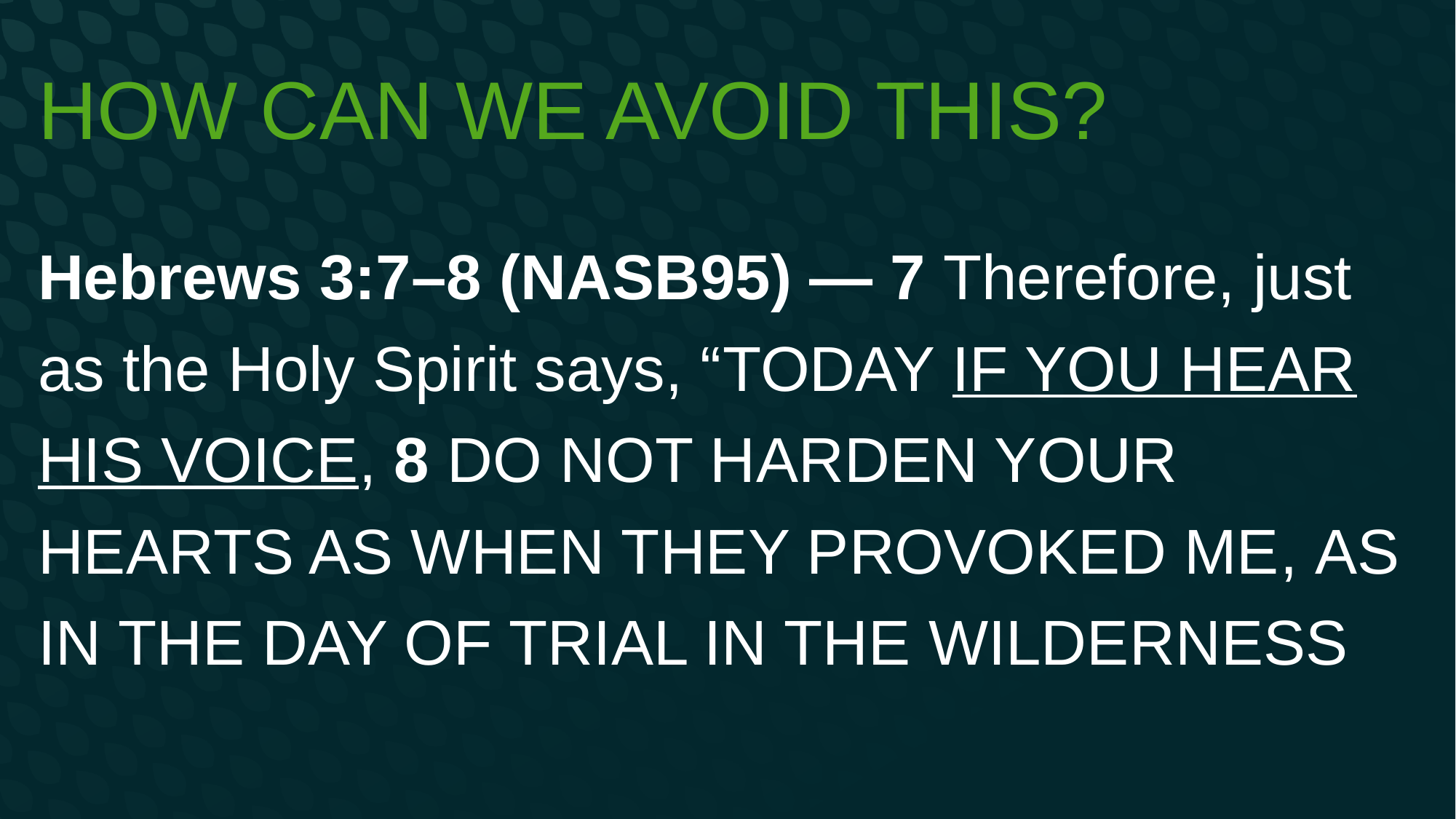

# How can we avoid this?
Hebrews 3:7–8 (NASB95) — 7 Therefore, just as the Holy Spirit says, “Today if you hear His voice, 8 Do not harden your hearts as when they provoked Me, As in the day of trial in the wilderness